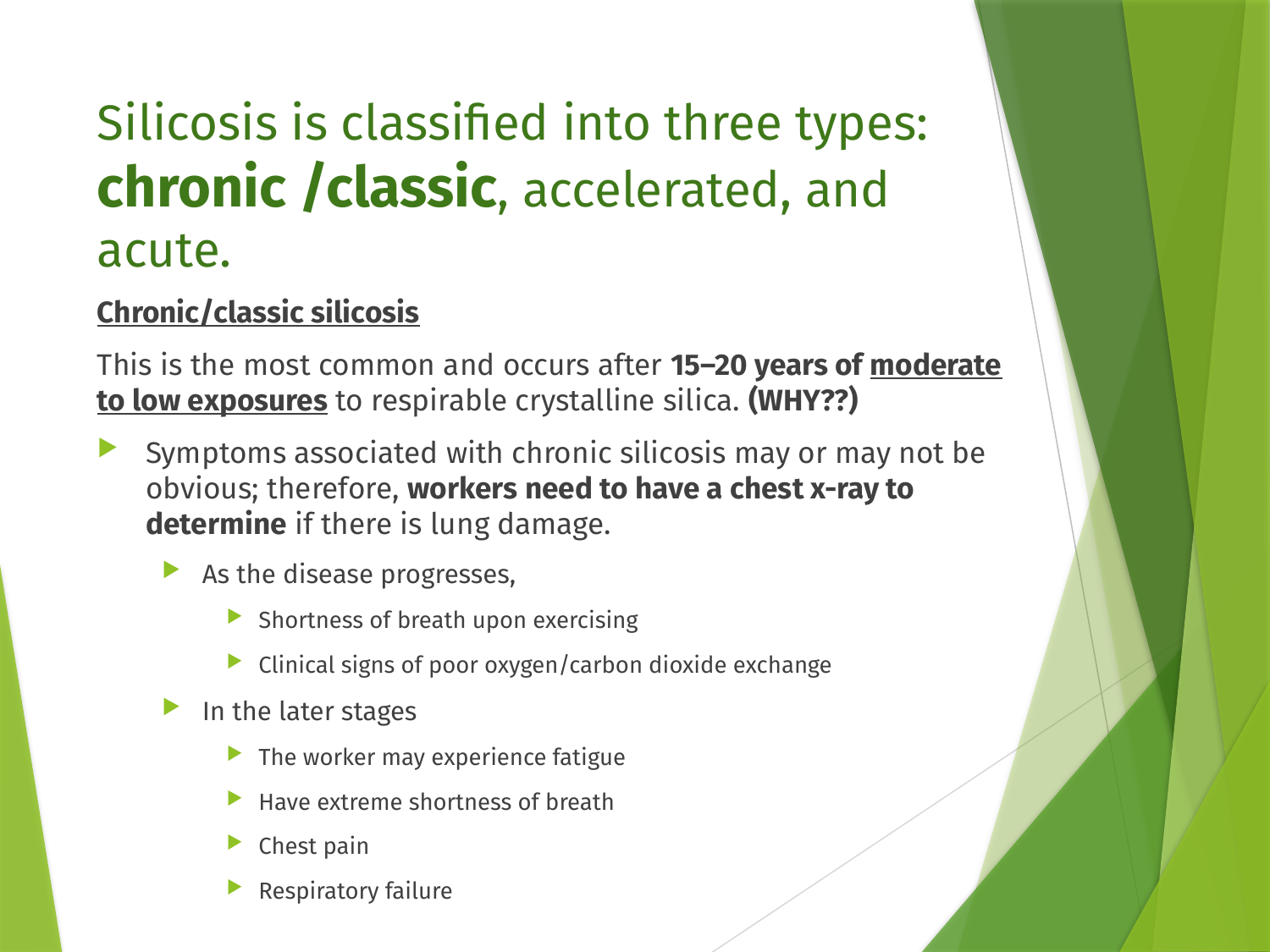

# Silicosis is classified into three types: chronic /classic, accelerated, and acute.
Chronic/classic silicosis
This is the most common and occurs after 15–20 years of moderate to low exposures to respirable crystalline silica. (WHY??)
Symptoms associated with chronic silicosis may or may not be obvious; therefore, workers need to have a chest x-ray to determine if there is lung damage.
As the disease progresses,
Shortness of breath upon exercising
Clinical signs of poor oxygen/carbon dioxide exchange
In the later stages
The worker may experience fatigue
Have extreme shortness of breath
Chest pain
Respiratory failure